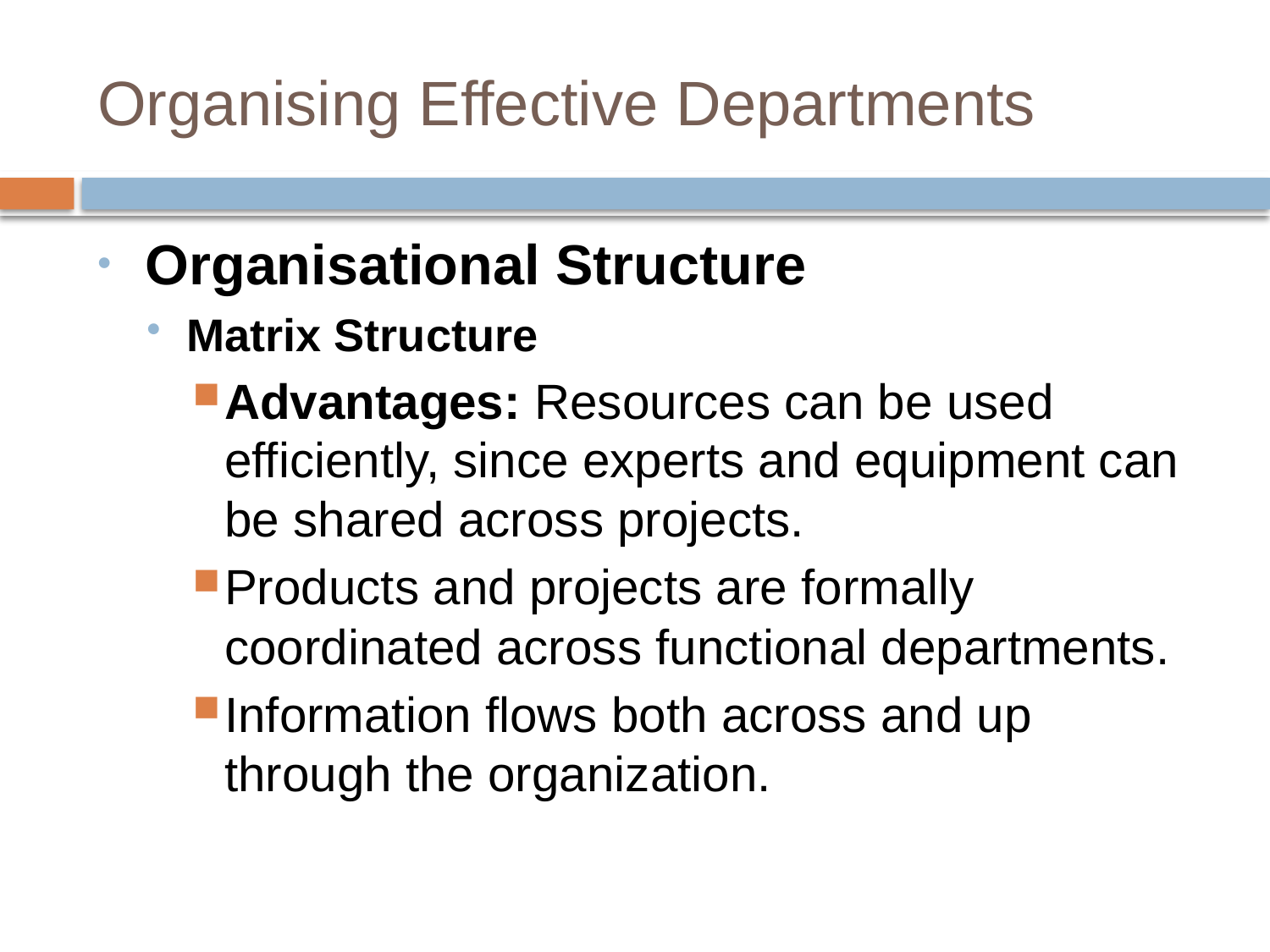

# Organising Effective Departments
Organisational Structure
Matrix Structure
Advantages: Resources can be used efficiently, since experts and equipment can be shared across projects.
Products and projects are formally coordinated across functional departments.
Information flows both across and up through the organization.